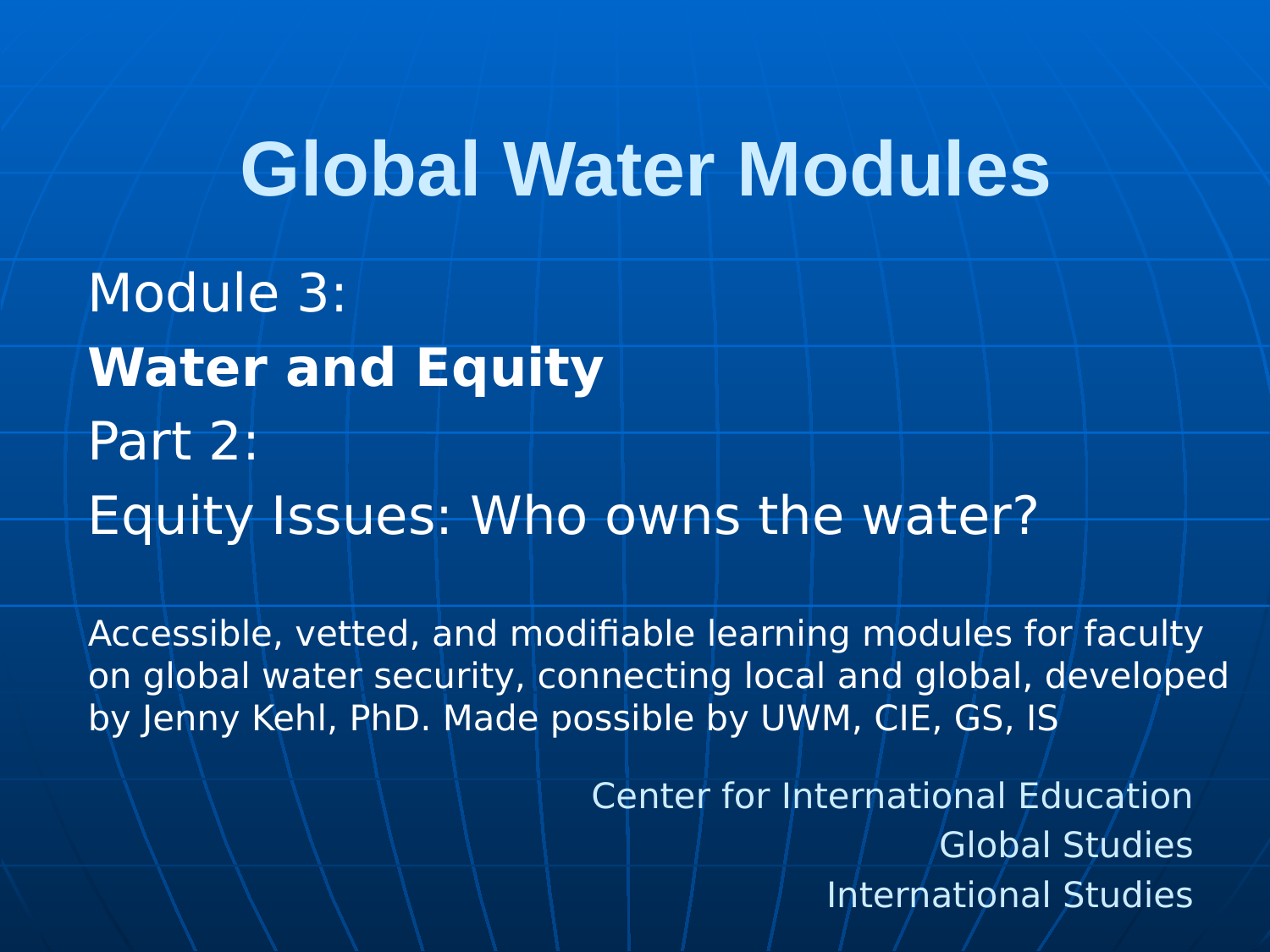

# Global Water Modules

Module 3:
Water and Equity
Part 2:
Equity Issues: Who owns the water?

Accessible, vetted, and modifiable learning modules for faculty on global water security, connecting local and global, developed by Jenny Kehl, PhD. Made possible by UWM, CIE, GS, IS

Center for International Education
Global Studies
International Studies